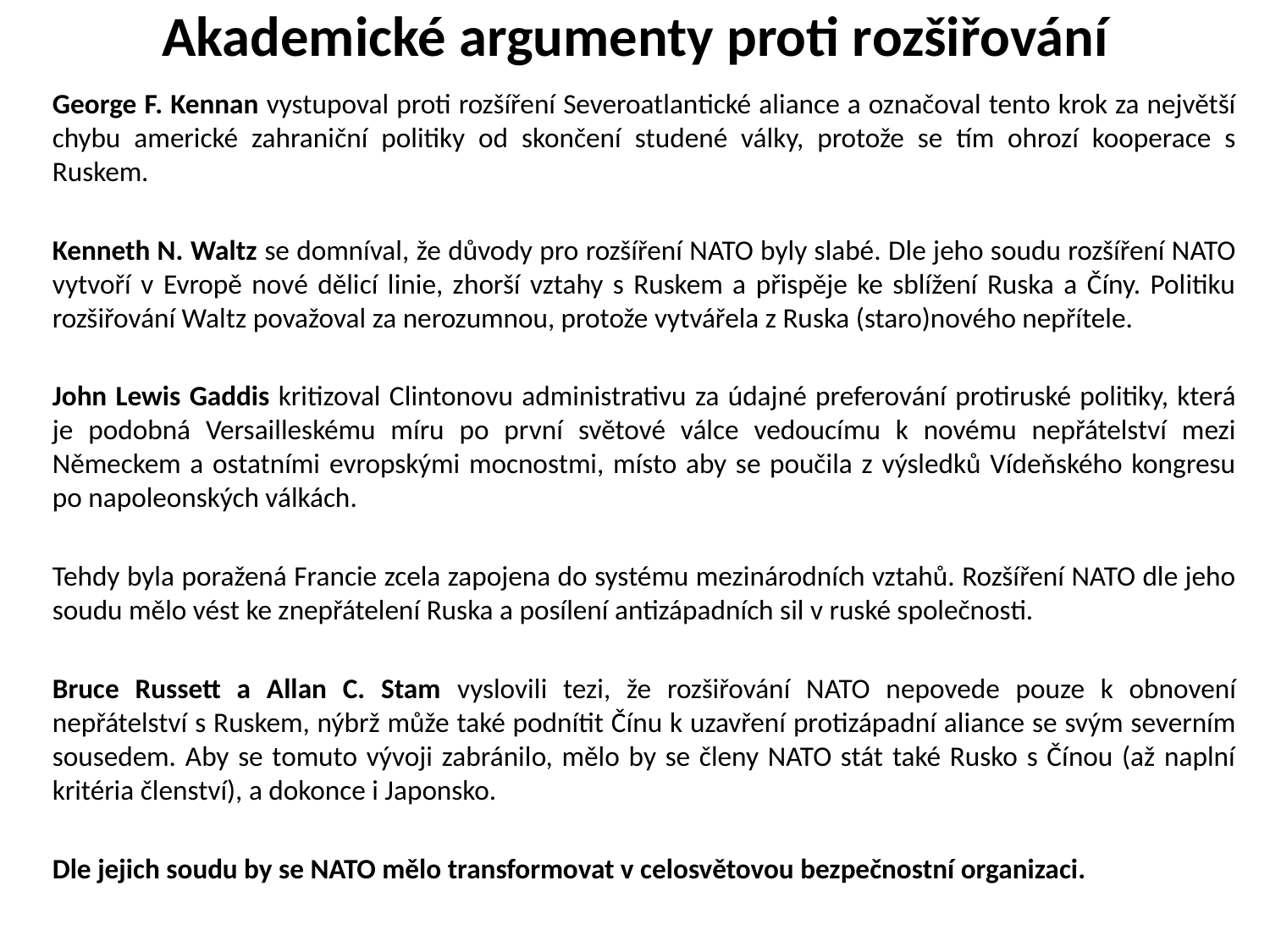

# Akademické argumenty proti rozšiřování
George F. Kennan vystupoval proti rozšíření Severoatlantické aliance a označoval tento krok za největší chybu americké zahraniční politiky od skončení studené války, protože se tím ohrozí kooperace s Ruskem.

Kenneth N. Waltz se domníval, že důvody pro rozšíření NATO byly slabé. Dle jeho soudu rozšíření NATO vytvoří v Evropě nové dělicí linie, zhorší vztahy s Ruskem a přispěje ke sblížení Ruska a Číny. Politiku rozšiřování Waltz považoval za nerozumnou, protože vytvářela z Ruska (staro)nového nepřítele.

John Lewis Gaddis kritizoval Clintonovu administrativu za údajné preferování protiruské politiky, která je podobná Versailleskému míru po první světové válce vedoucímu k novému nepřátelství mezi Německem a ostatními evropskými mocnostmi, místo aby se poučila z výsledků Vídeňského kongresu po napoleonských válkách.

Tehdy byla poražená Francie zcela zapojena do systému mezinárodních vztahů. Rozšíření NATO dle jeho soudu mělo vést ke znepřátelení Ruska a posílení antizápadních sil v ruské společnosti.

Bruce Russett a Allan C. Stam vyslovili tezi, že rozšiřování NATO nepovede pouze k obnovení nepřátelství s Ruskem, nýbrž může také podnítit Čínu k uzavření protizápadní aliance se svým severním sousedem. Aby se tomuto vývoji zabránilo, mělo by se členy NATO stát také Rusko s Čínou (až naplní kritéria členství), a dokonce i Japonsko.

Dle jejich soudu by se NATO mělo transformovat v celosvětovou bezpečnostní organizaci.